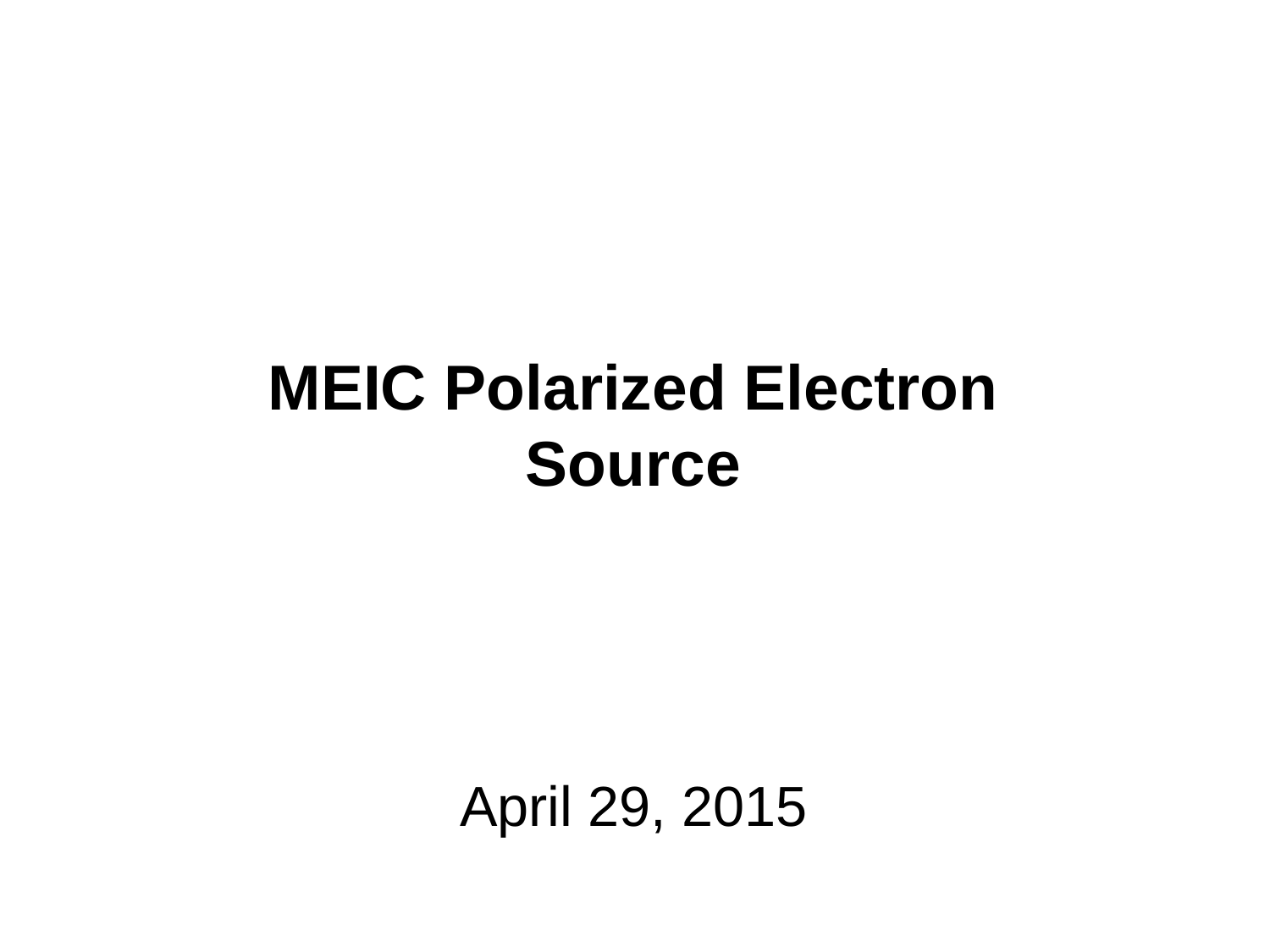

MEIC Polarized Electron Source
April 29, 2015